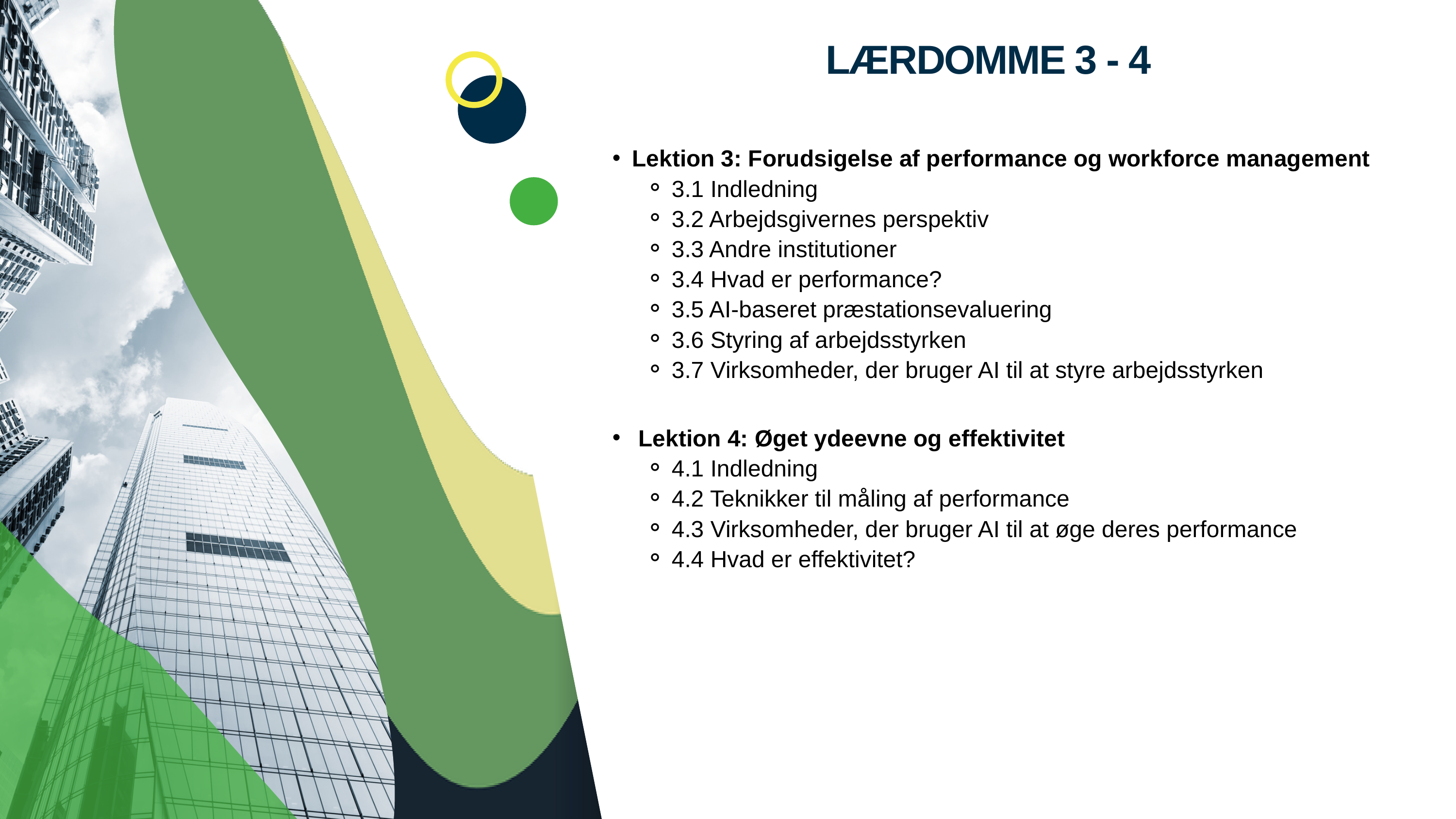

LÆRDOMME 3 - 4

Lektion 3: Forudsigelse af performance og workforce management
3.1 Indledning
3.2 Arbejdsgivernes perspektiv
3.3 Andre institutioner
3.4 Hvad er performance?
3.5 AI-baseret præstationsevaluering
3.6 Styring af arbejdsstyrken
3.7 Virksomheder, der bruger AI til at styre arbejdsstyrken

 Lektion 4: Øget ydeevne og effektivitet
4.1 Indledning
4.2 Teknikker til måling af performance
4.3 Virksomheder, der bruger AI til at øge deres performance
4.4 Hvad er effektivitet?